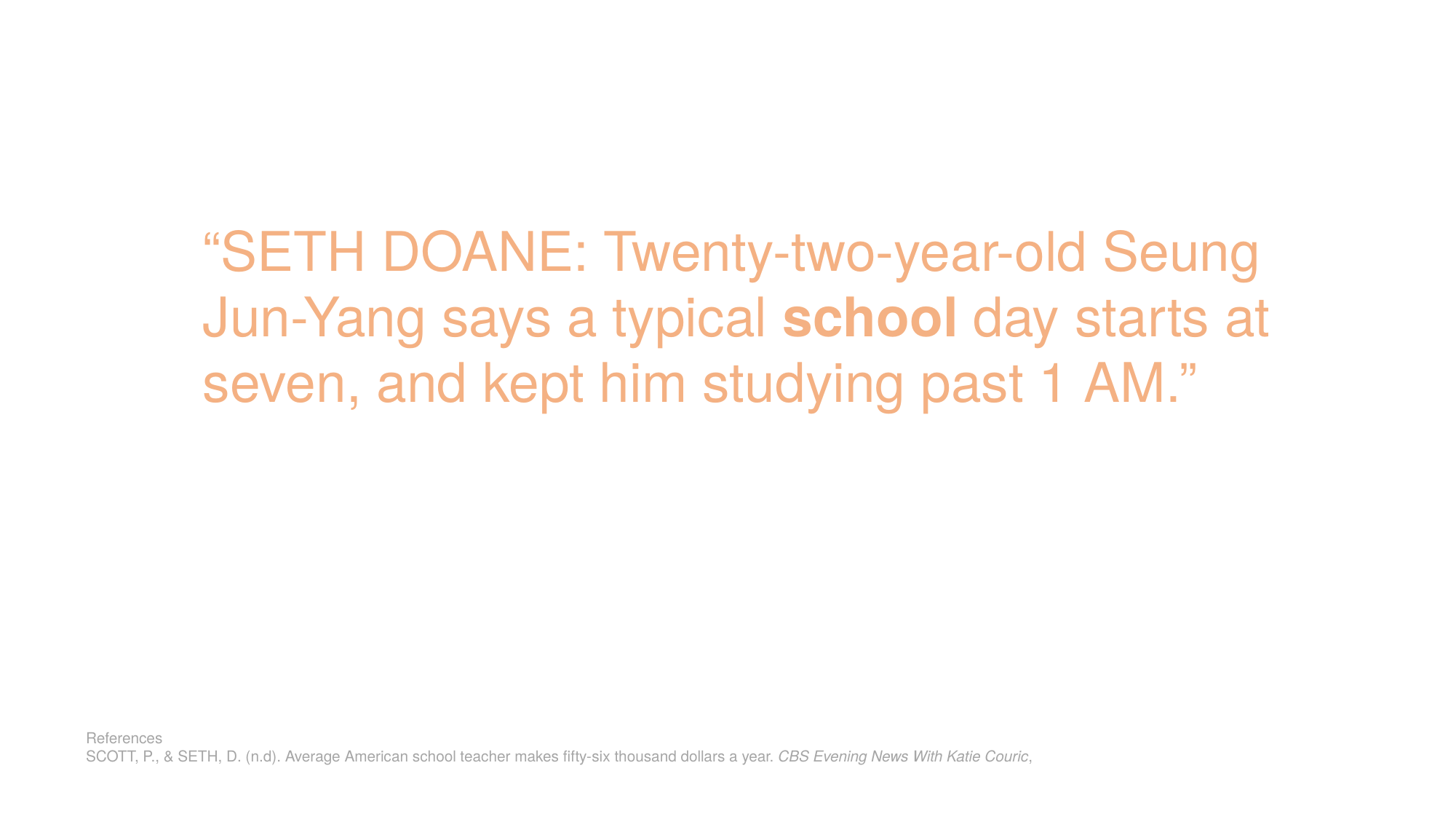

“SETH DOANE: Twenty-two-year-old Seung Jun-Yang says a typical school day starts at seven, and kept him studying past 1 AM.”
References
SCOTT, P., & SETH, D. (n.d). Average American school teacher makes fifty-six thousand dollars a year. CBS Evening News With Katie Couric,